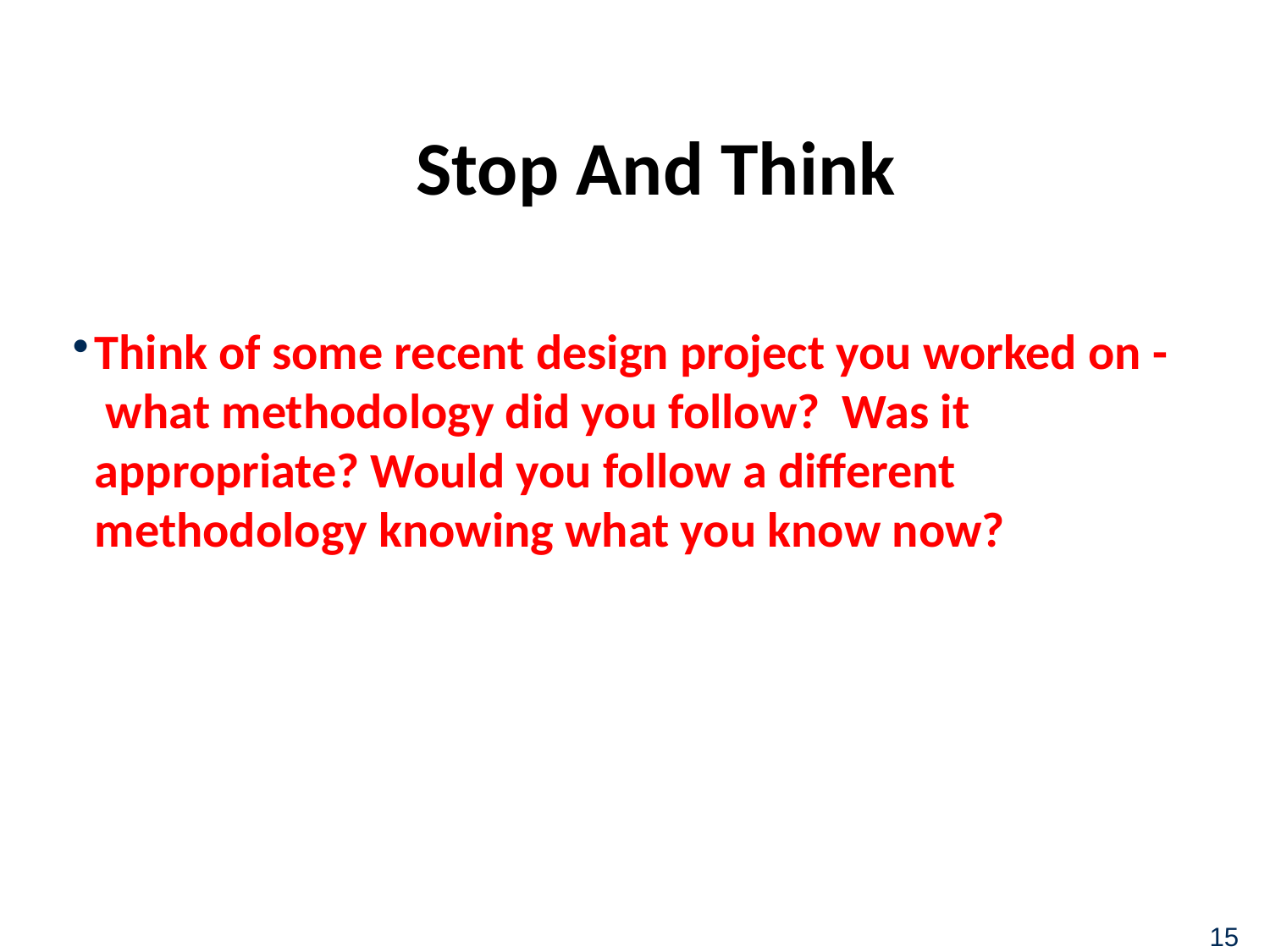

# Stop And Think

Think of some recent design project you worked on -  what methodology did you follow?  Was it appropriate? Would you follow a different methodology knowing what you know now?
15